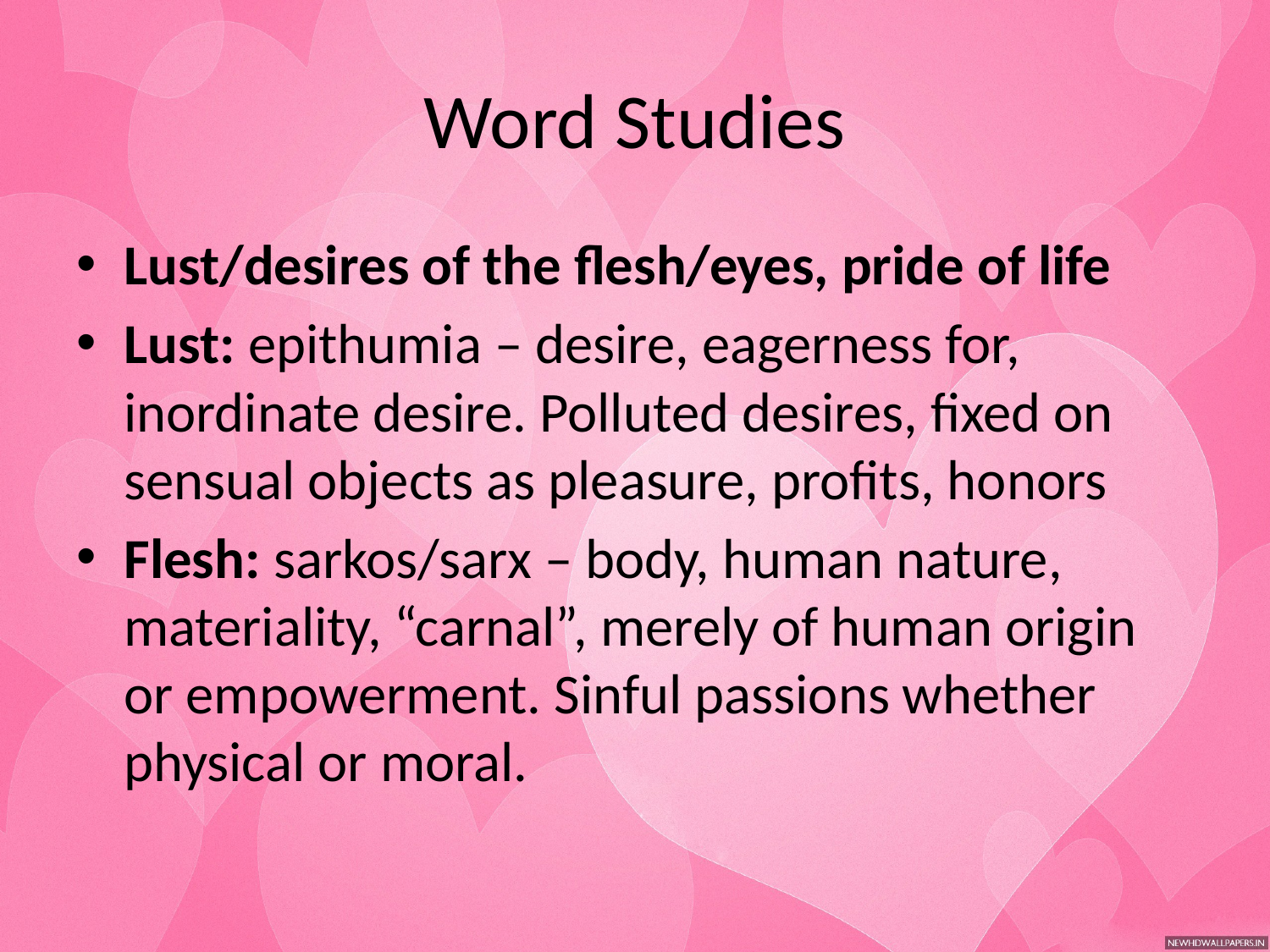

# Word Studies
Lust/desires of the flesh/eyes, pride of life
Lust: epithumia – desire, eagerness for, inordinate desire. Polluted desires, fixed on sensual objects as pleasure, profits, honors
Flesh: sarkos/sarx – body, human nature, materiality, “carnal”, merely of human origin or empowerment. Sinful passions whether physical or moral.